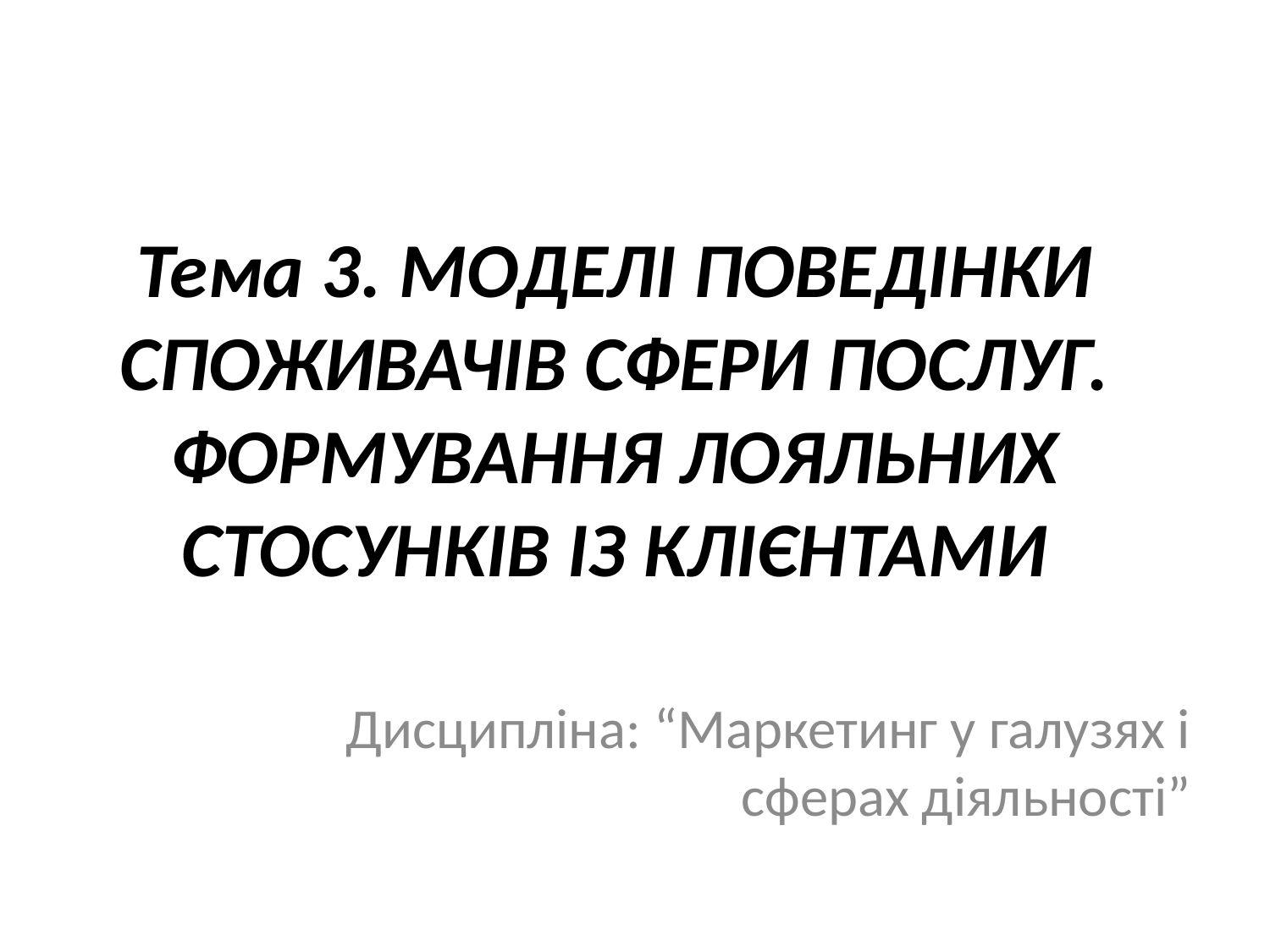

# Тема 3. МОДЕЛІ ПОВЕДІНКИ СПОЖИВАЧІВ СФЕРИ ПОСЛУГ. ФОРМУВАННЯ ЛОЯЛЬНИХ СТОСУНКІВ ІЗ КЛІЄНТАМИ
Дисципліна: “Маркетинг у галузях і сферах діяльності”